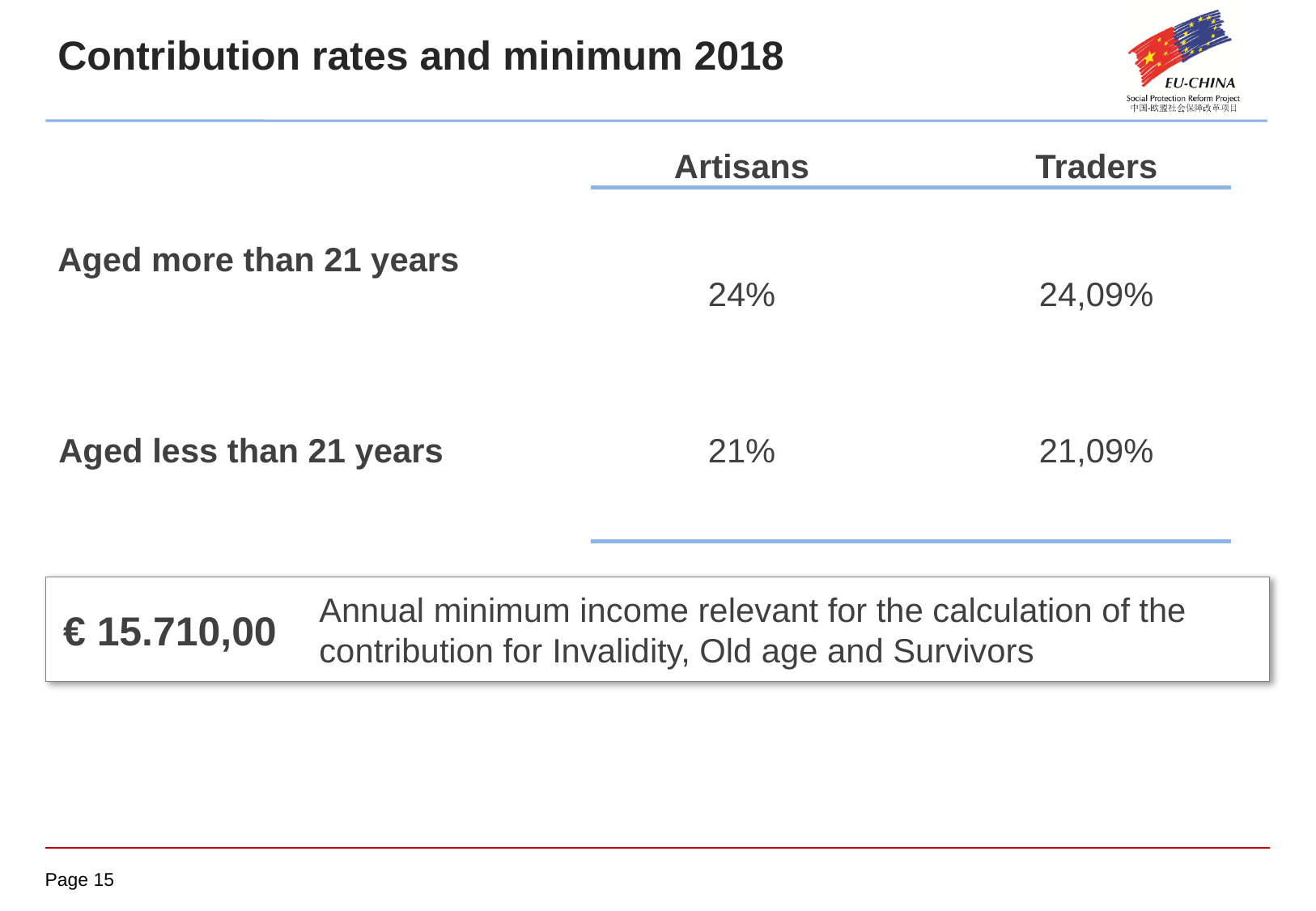

Contribution rates and minimum 2018
Artisans
Traders
Aged more than 21 years

24%
24,09%
Aged less than 21 years
21%
21,09%
Annual minimum income relevant for the calculation of the contribution for Invalidity, Old age and Survivors
€ 15.710,00